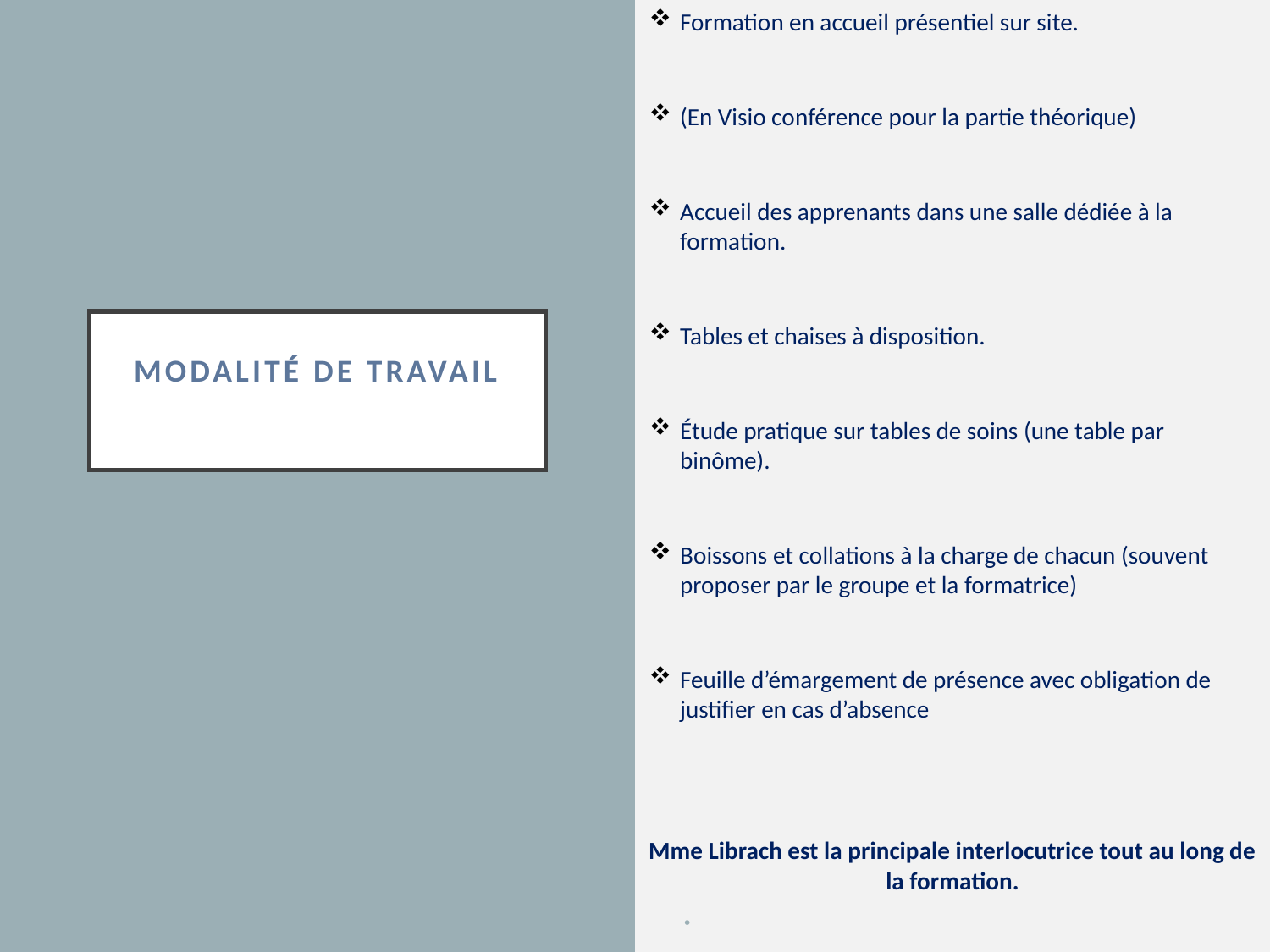

Formation en accueil présentiel sur site.

(En Visio conférence pour la partie théorique)

Accueil des apprenants dans une salle dédiée à la formation.

Tables et chaises à disposition.

Étude pratique sur tables de soins (une table par binôme).

Boissons et collations à la charge de chacun (souvent proposer par le groupe et la formatrice)

Feuille d’émargement de présence avec obligation de justifier en cas d’absence

Mme Librach est la principale interlocutrice tout au long de la formation.

# Modalité de travail